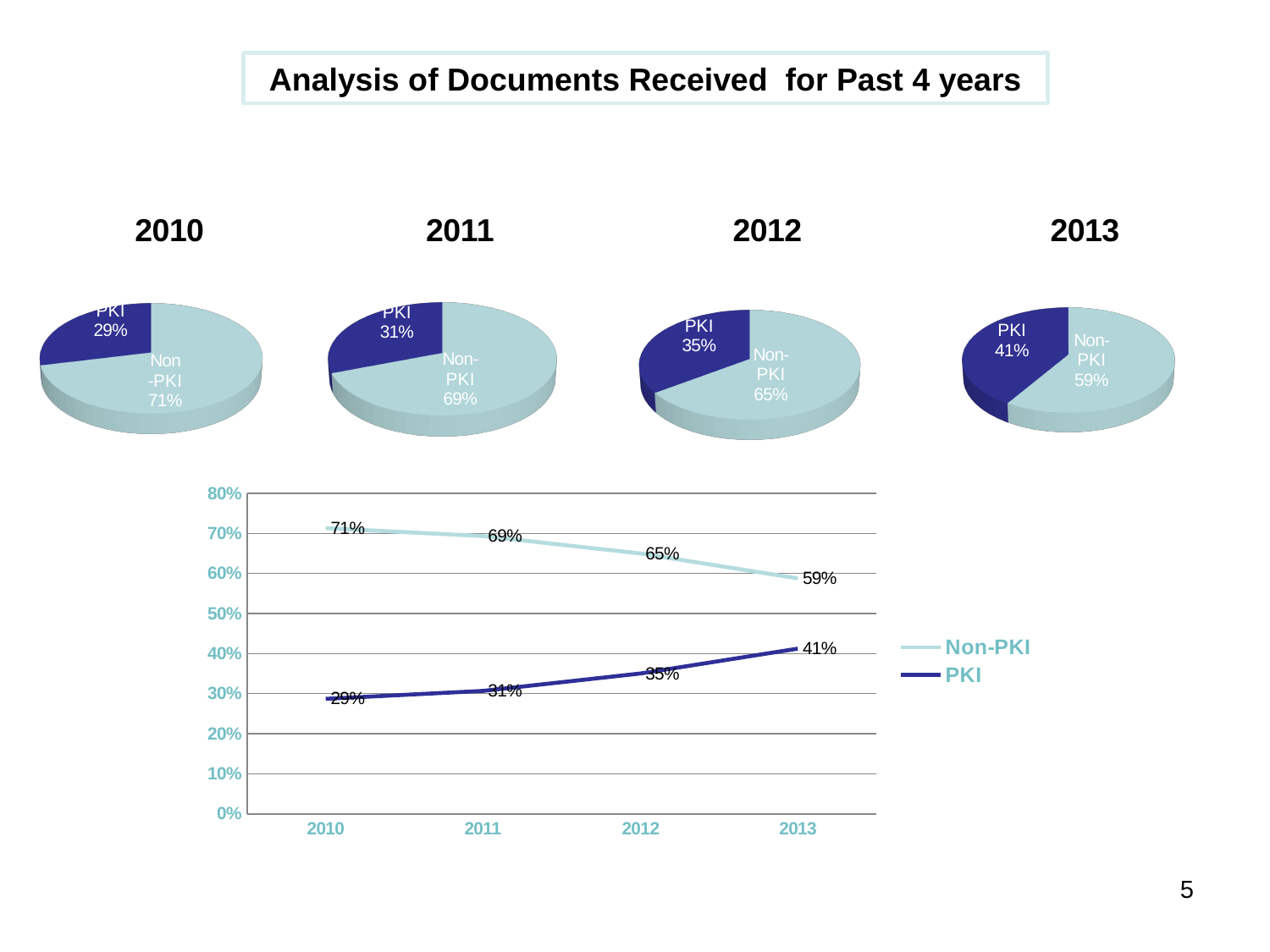

Analysis of Documents Received  for Past 4 years
|  |  |  |  |
| --- | --- | --- | --- |

[unsupported chart]

[unsupported chart]

[unsupported chart]

[unsupported chart]

### Chart

| Category | Non-PKI | PKI |
|---|---|---|
| 2010 | 0.712984615384616 | 0.2870153846153846 |
| 2011 | 0.6932080048514251 | 0.3067919951485749 |
| 2012 | 0.6498690887933543 | 0.3501309112066461 |
| 2013 | 0.5876828079298018 | 0.41231719207019835 |
5